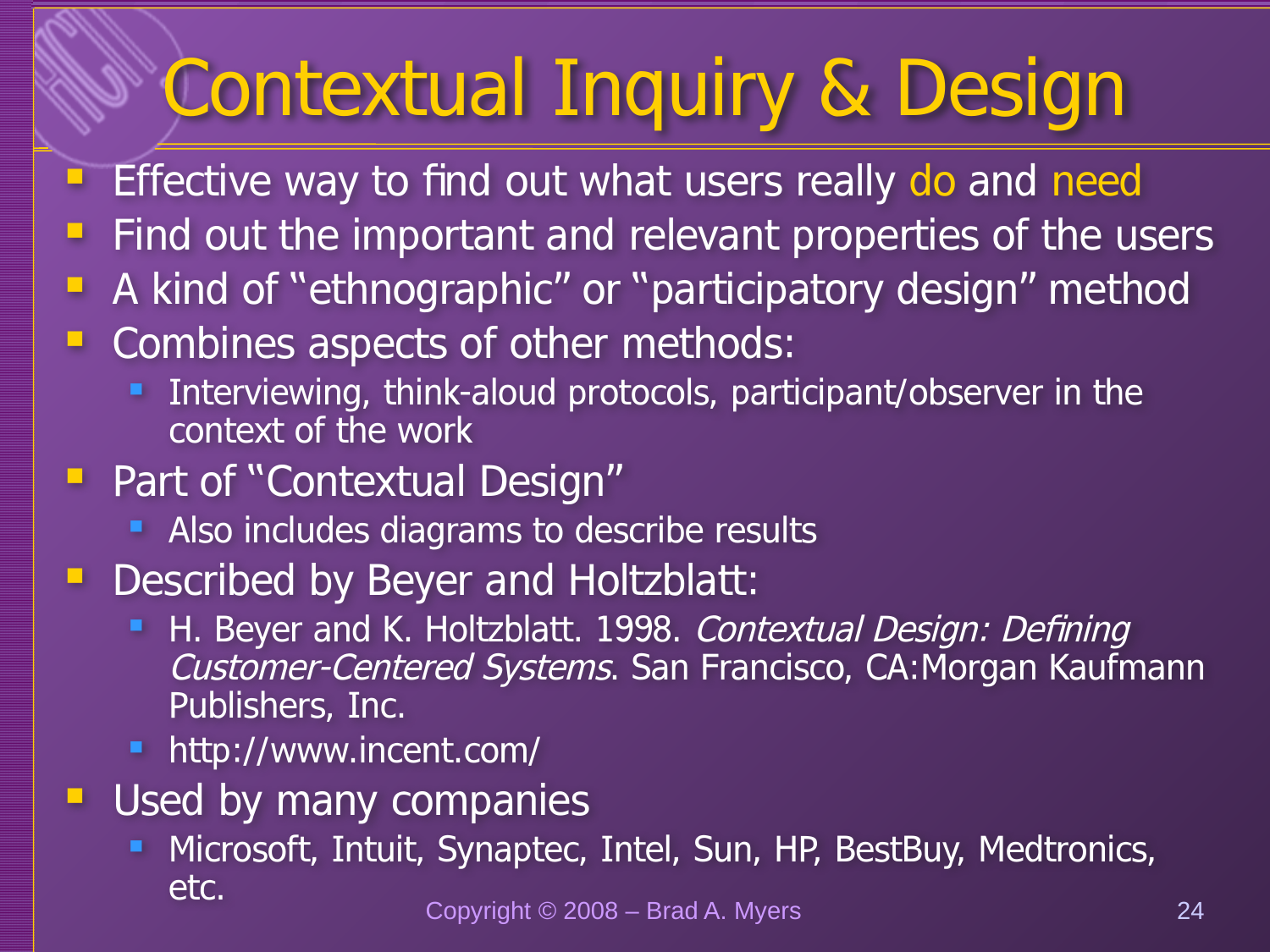

# Contextual Inquiry & Design
Effective way to find out what users really do and need
Find out the important and relevant properties of the users
A kind of “ethnographic” or “participatory design” method
Combines aspects of other methods:
Interviewing, think-aloud protocols, participant/observer in the context of the work
Part of “Contextual Design”
Also includes diagrams to describe results
Described by Beyer and Holtzblatt:
H. Beyer and K. Holtzblatt. 1998. Contextual Design: Defining Customer-Centered Systems. San Francisco, CA:Morgan Kaufmann Publishers, Inc.
http://www.incent.com/
Used by many companies
Microsoft, Intuit, Synaptec, Intel, Sun, HP, BestBuy, Medtronics, etc.
Copyright © 2008 – Brad A. Myers